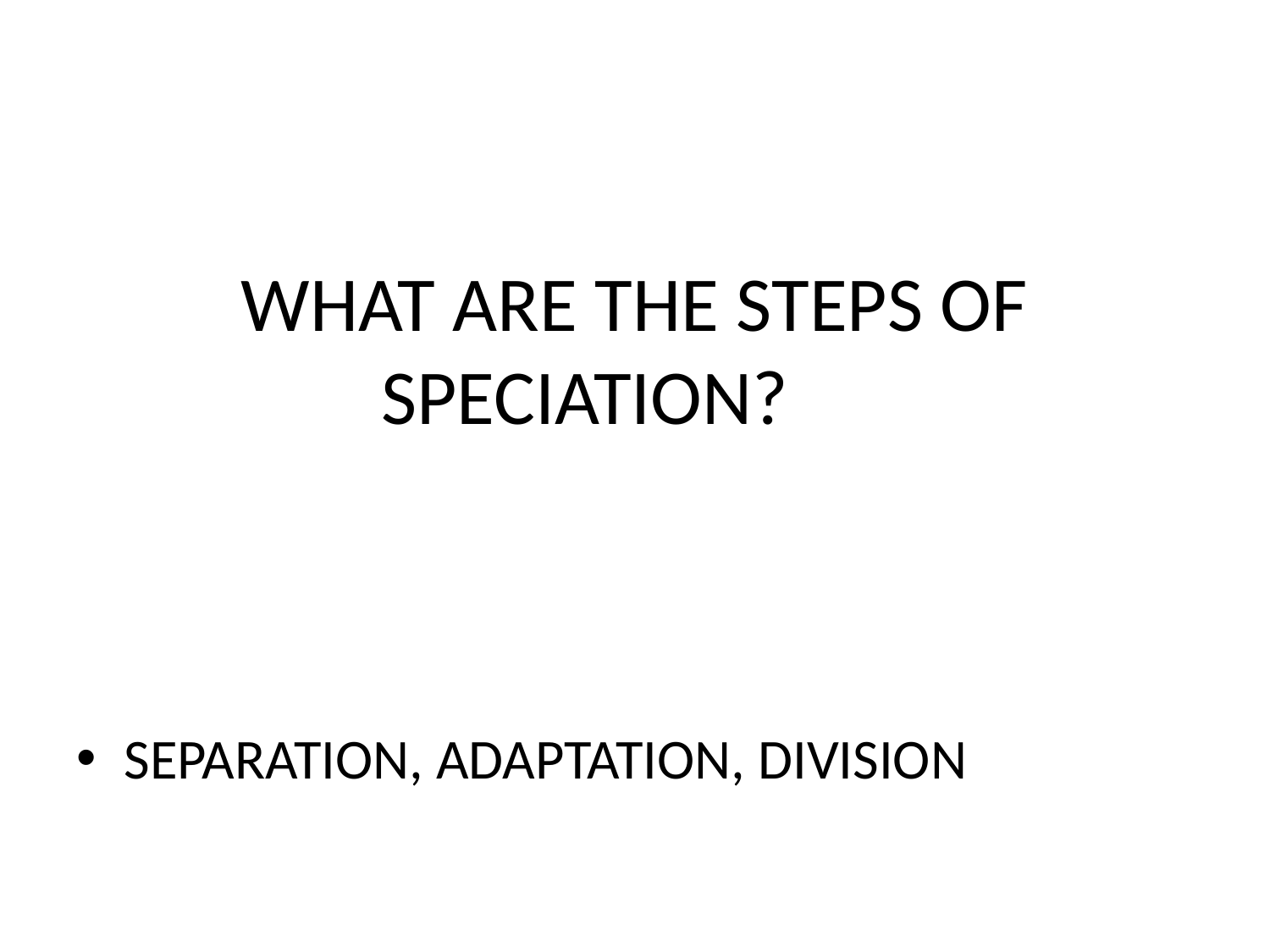

# WHAT ARE THE STEPS OF SPECIATION?
SEPARATION, ADAPTATION, DIVISION